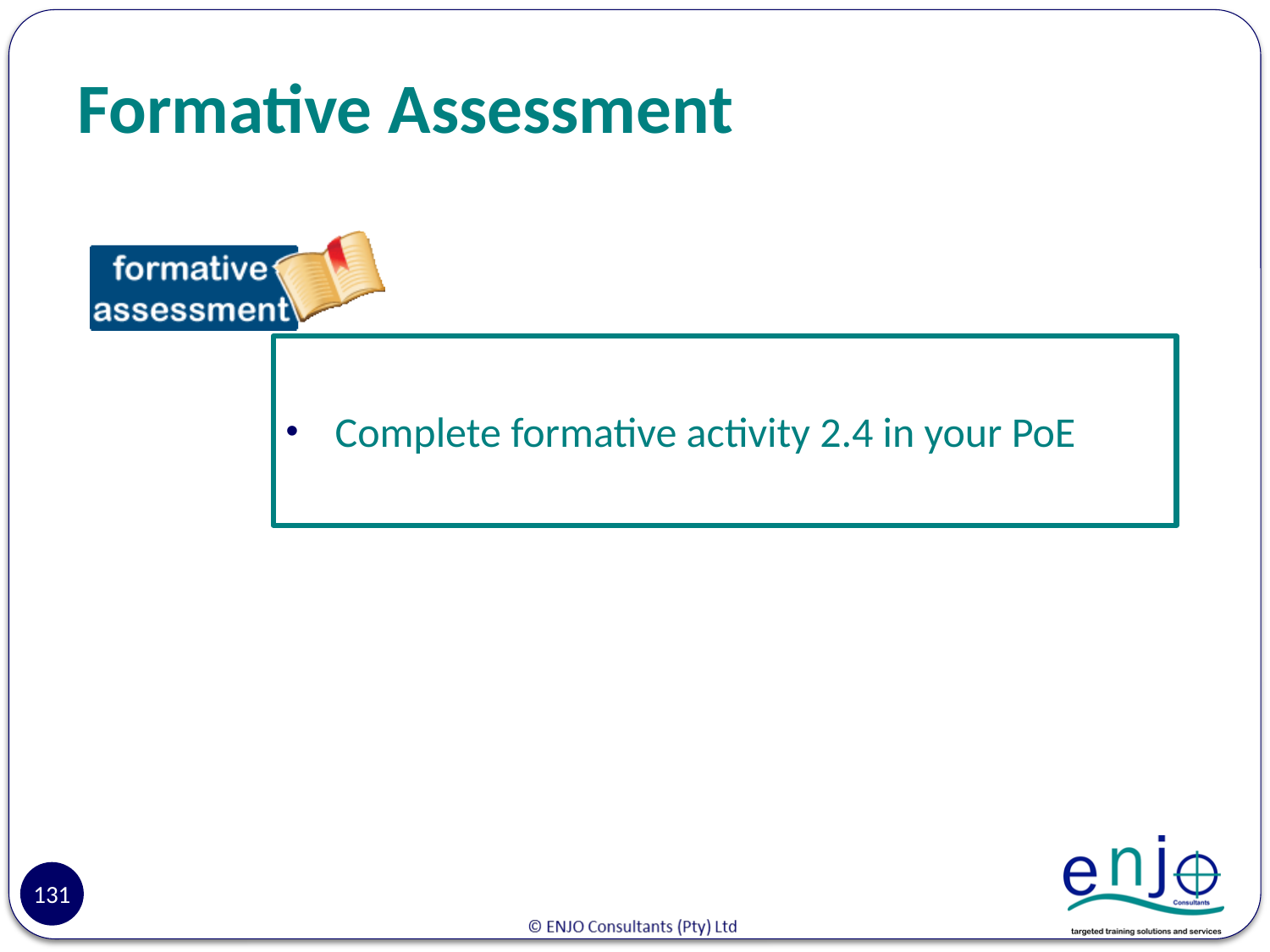

# Formative Assessment
Complete formative activity 2.4 in your PoE
131